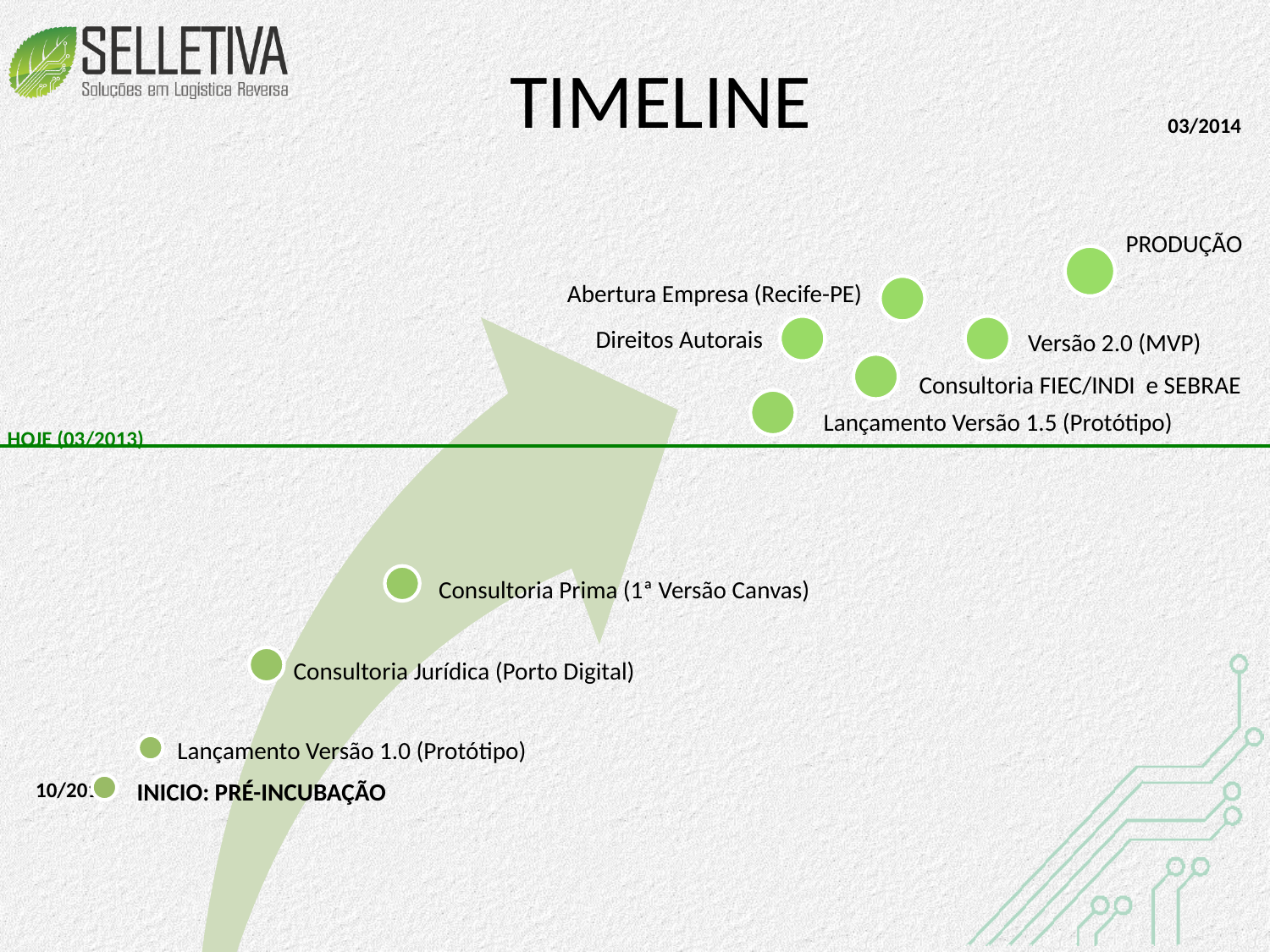

# TIMELINE

10/2012
03/2014
PRODUÇÃO

Abertura Empresa (Recife-PE)

Direitos Autorais
Versão 2.0 (MVP)

Consultoria FIEC/INDI  e SEBRAE

Lançamento Versão 1.5 (Protótipo)
HOJE (03/2013)

Consultoria Prima (1ª Versão Canvas)

Consultoria Jurídica (Porto Digital)
Lançamento Versão 1.0 (Protótipo)

INICIO: PRÉ-INCUBAÇÃO